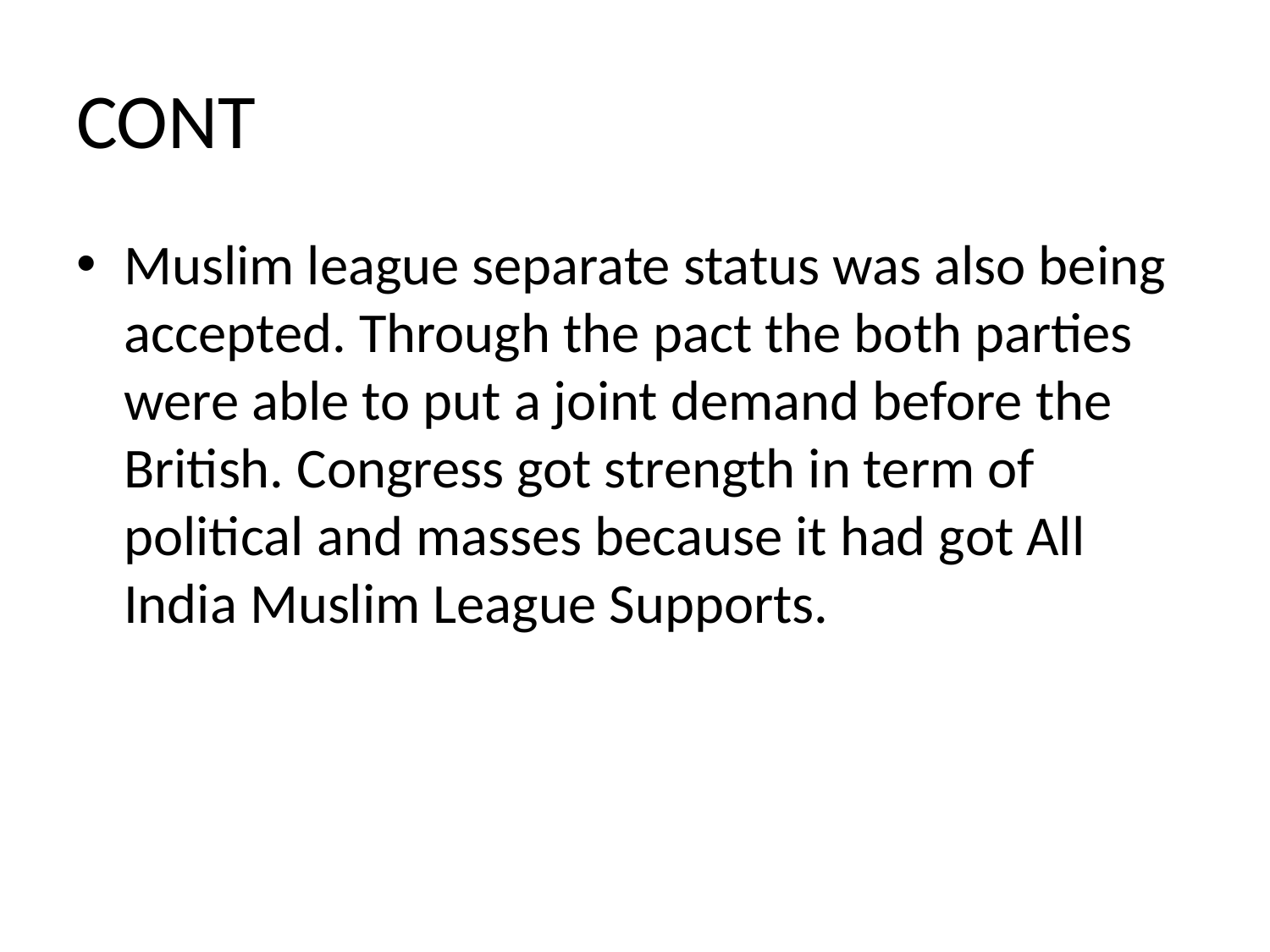

# CONT
Muslim league separate status was also being accepted. Through the pact the both parties were able to put a joint demand before the British. Congress got strength in term of political and masses because it had got All India Muslim League Supports.